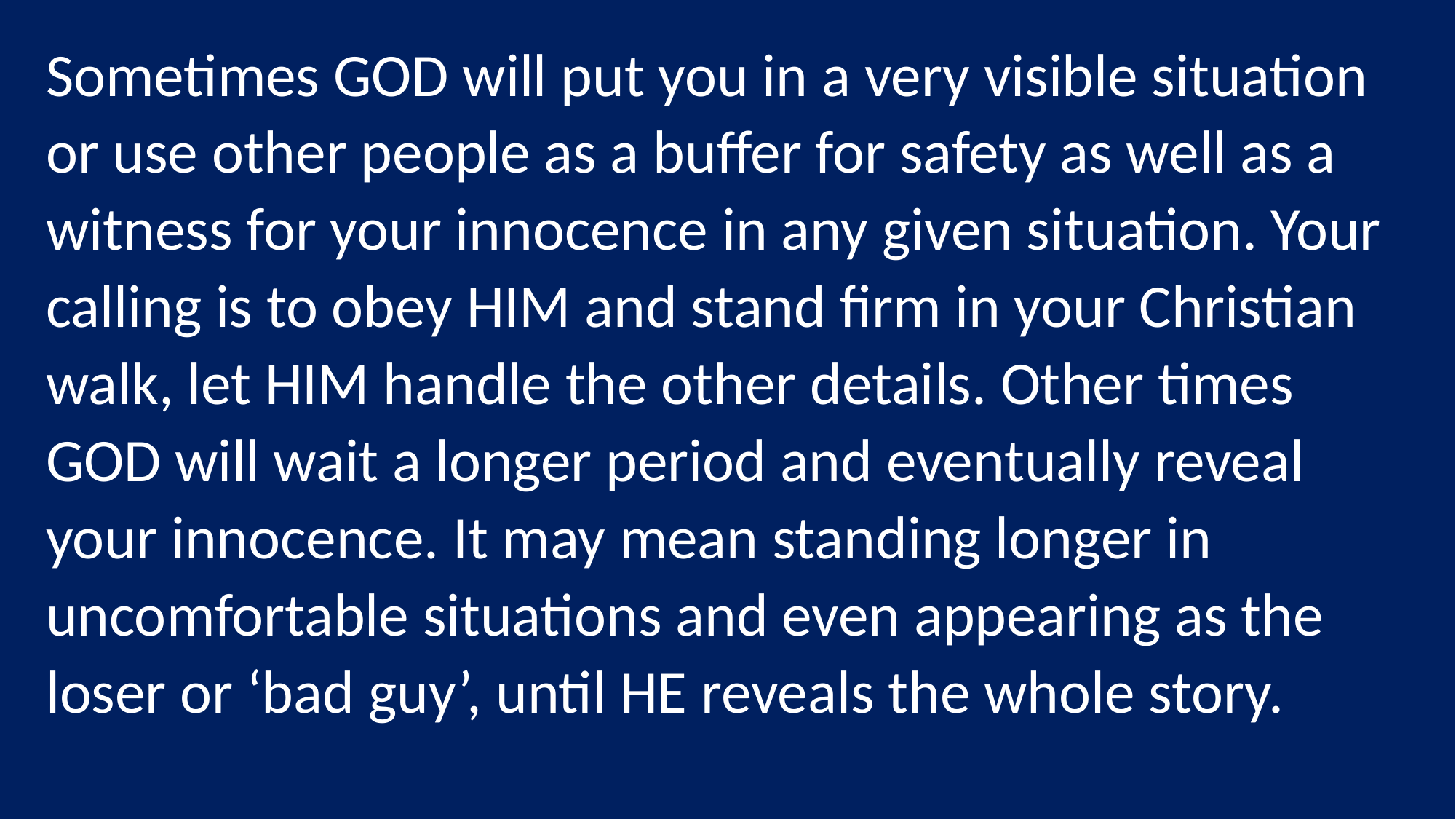

Sometimes GOD will put you in a very visible situation or use other people as a buffer for safety as well as a witness for your innocence in any given situation. Your calling is to obey HIM and stand firm in your Christian walk, let HIM handle the other details. Other times GOD will wait a longer period and eventually reveal your innocence. It may mean standing longer in uncomfortable situations and even appearing as the loser or ‘bad guy’, until HE reveals the whole story.